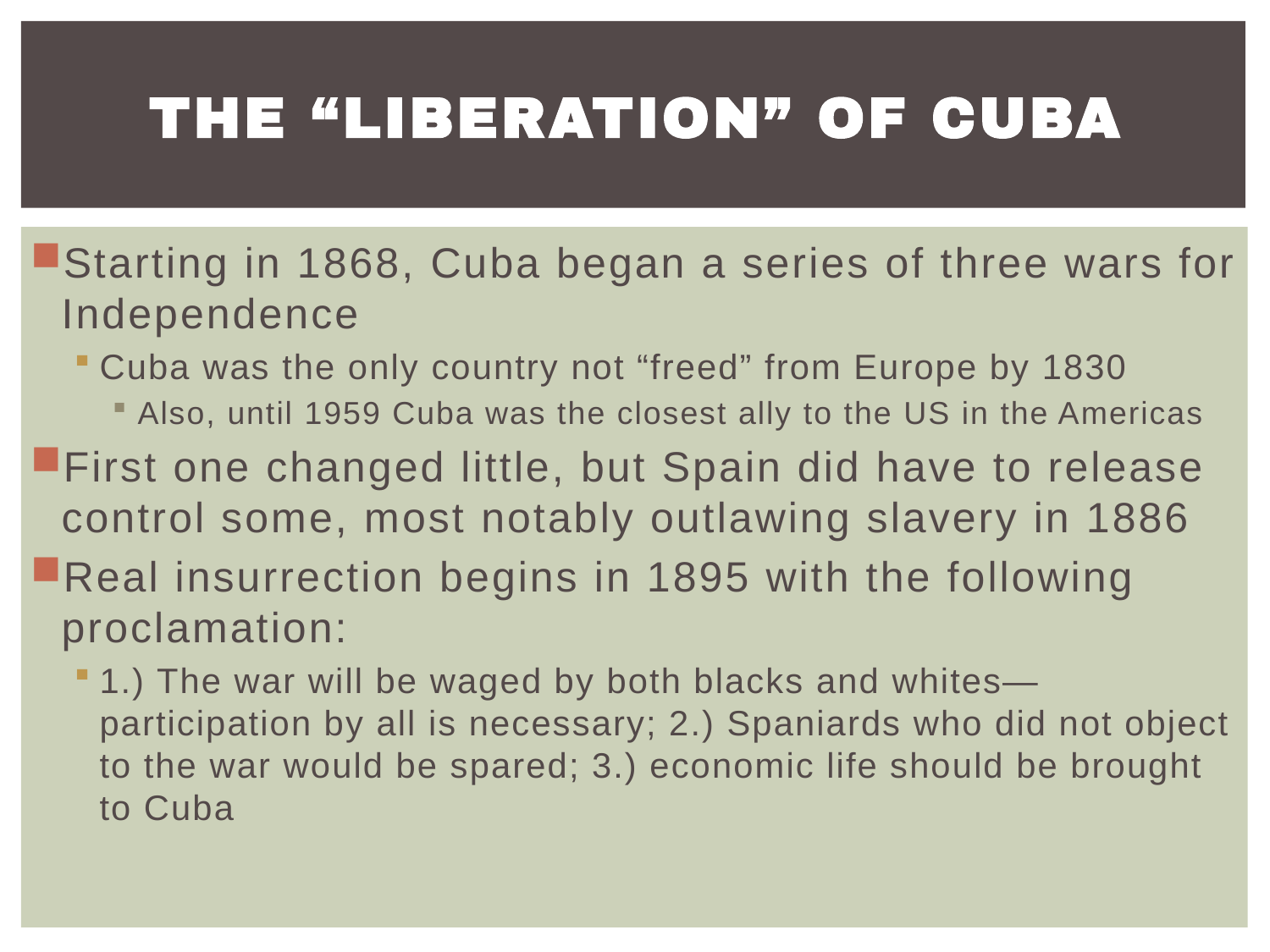

# The “liberation” of Cuba
Starting in 1868, Cuba began a series of three wars for Independence
Cuba was the only country not “freed” from Europe by 1830
Also, until 1959 Cuba was the closest ally to the US in the Americas
First one changed little, but Spain did have to release control some, most notably outlawing slavery in 1886
Real insurrection begins in 1895 with the following proclamation:
1.) The war will be waged by both blacks and whites—participation by all is necessary; 2.) Spaniards who did not object to the war would be spared; 3.) economic life should be brought to Cuba